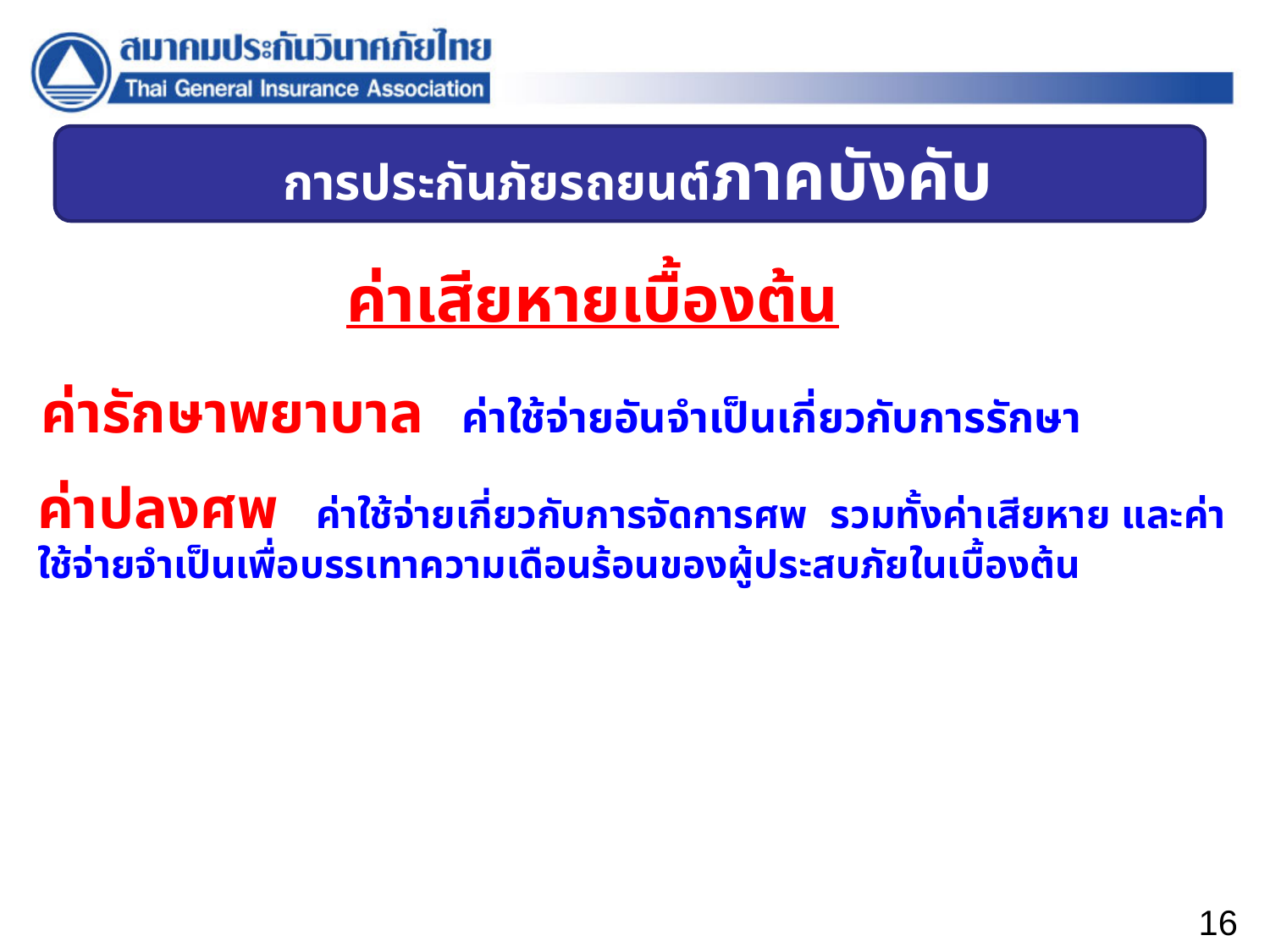

การประกันภัยรถยนต์ภาคบังคับ
ค่าเสียหายเบื้องต้น
ค่ารักษาพยาบาล   ค่าใช้จ่ายอันจำเป็นเกี่ยวกับการรักษา
ค่าปลงศพ   ค่าใช้จ่ายเกี่ยวกับการจัดการศพ  รวมทั้งค่าเสียหาย และค่าใช้จ่ายจำเป็นเพื่อบรรเทาความเดือนร้อนของผู้ประสบภัยในเบื้องต้น
16